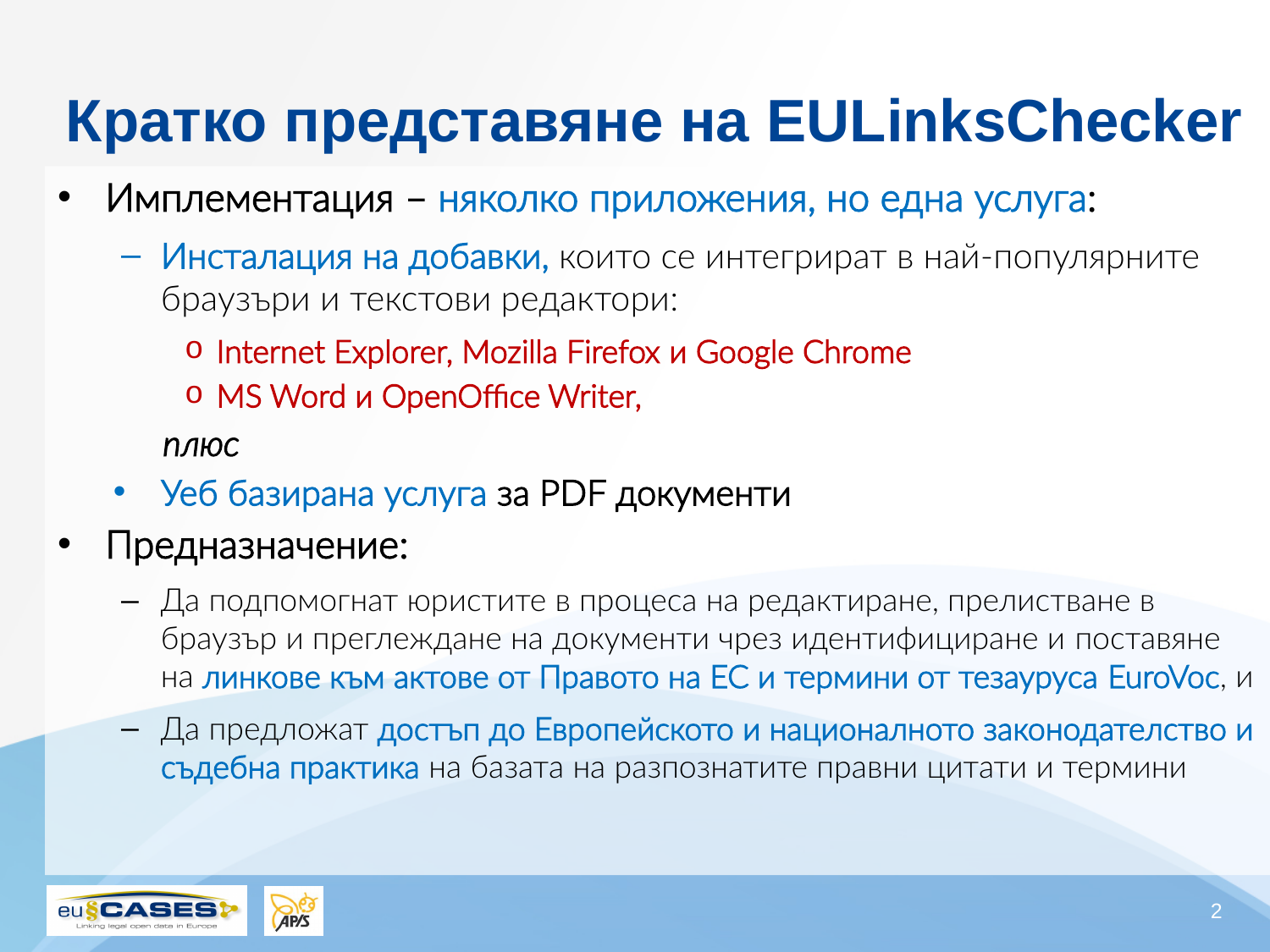

# Кратко представяне на EULinksChecker
Имплементация – няколко приложения, но една услуга:
Инсталация на добавки, които се интегрират в най-популярните браузъри и текстови редактори:
Internet Explorer, Mozilla Firefox и Google Chrome
MS Word и OpenOffice Writer,
плюс
Уеб базирана услуга за PDF документи
Предназначение:
Да подпомогнат юристите в процеса на редактиране, прелистване в браузър и преглеждане на документи чрез идентифициране и поставяне на линкове към актове от Правото на ЕС и термини от тезауруса EuroVoc, и
Да предложат достъп до Европейското и националното законодателство и съдебна практика на базата на разпознатите правни цитати и термини
2